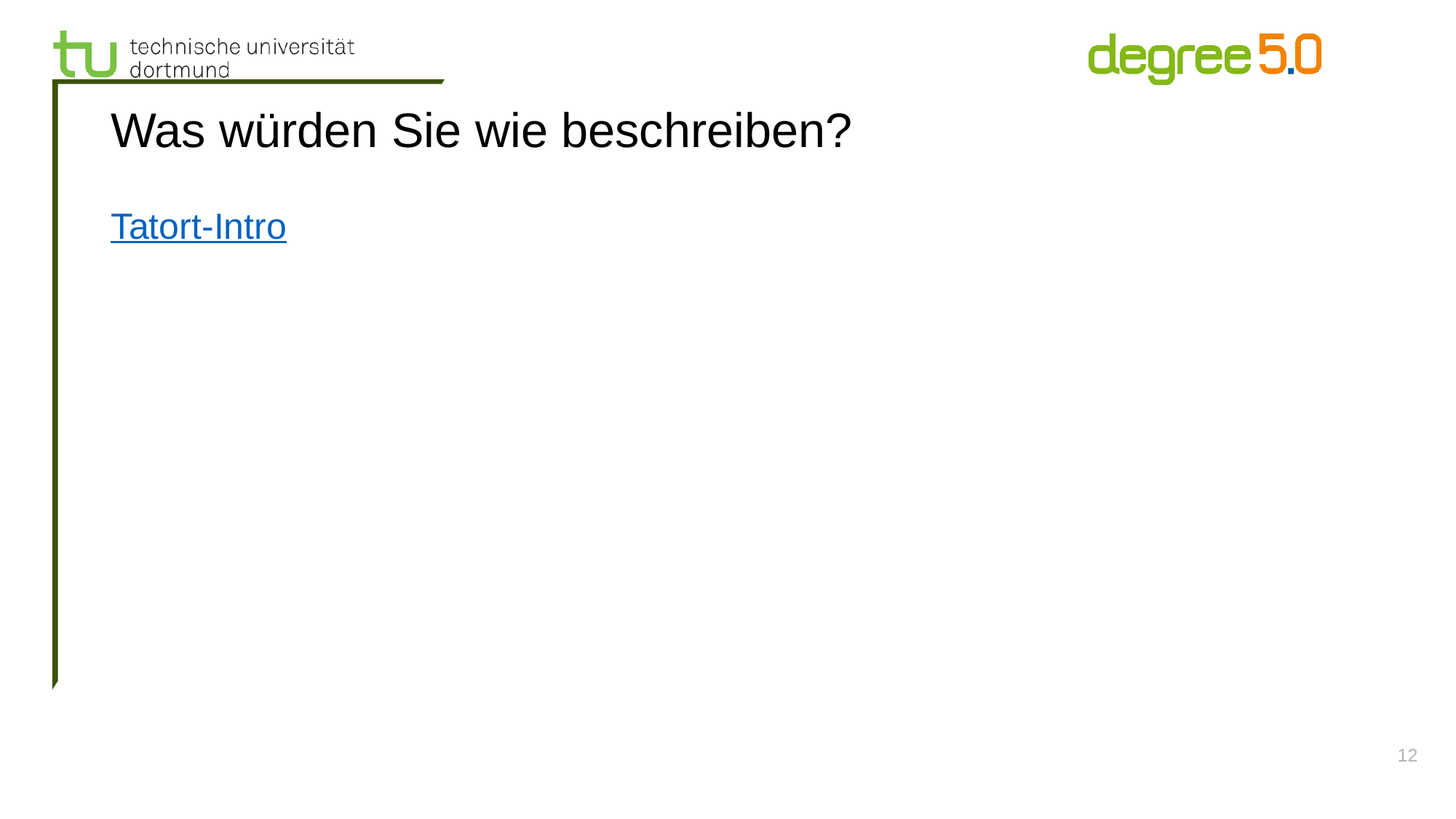

# Was würden Sie wie beschreiben?
Tatort-Intro

12